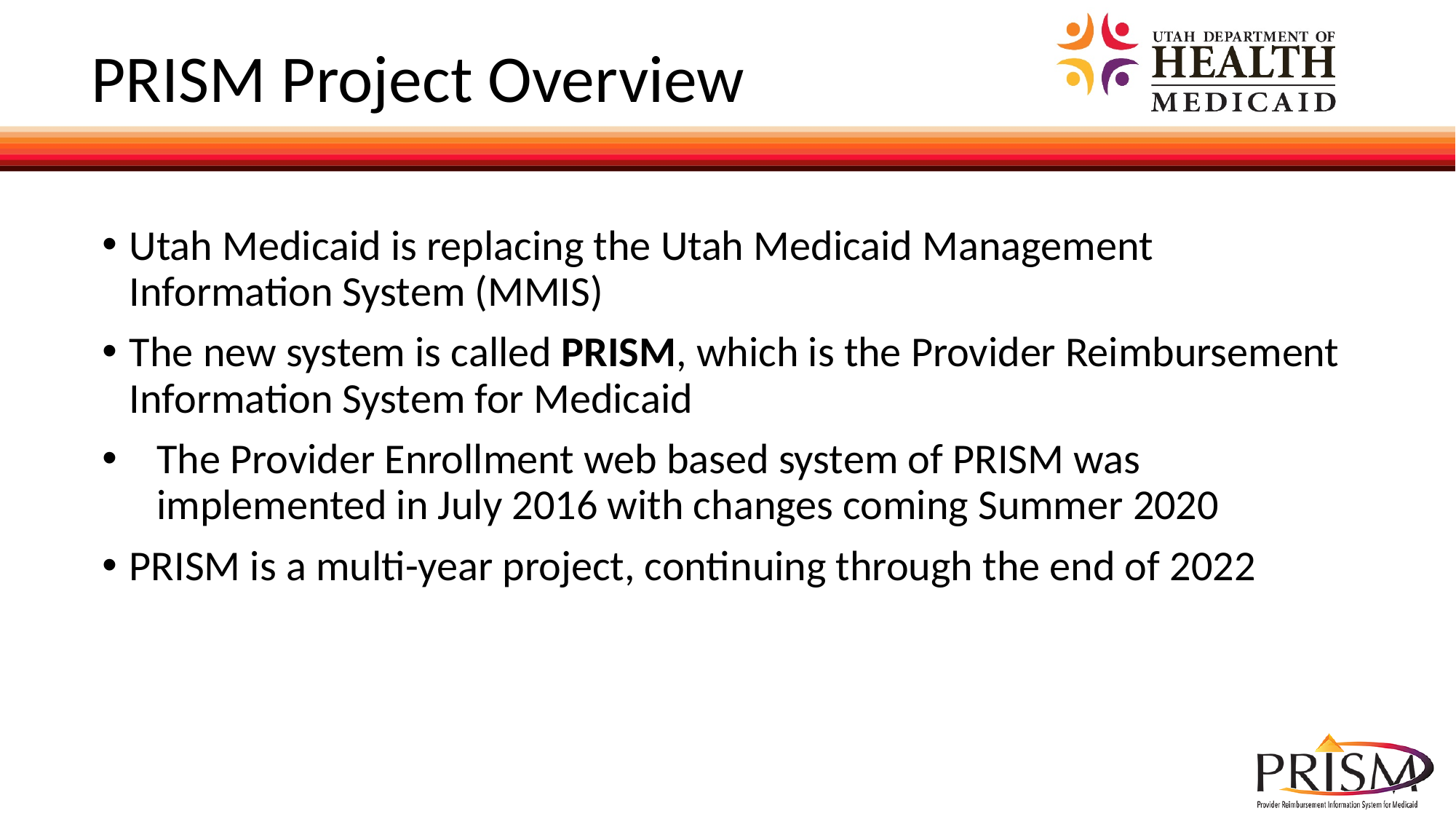

PRISM Project Overview
Utah Medicaid is replacing the Utah Medicaid Management Information System (MMIS)
The new system is called PRISM, which is the Provider Reimbursement Information System for Medicaid
The Provider Enrollment web based system of PRISM was implemented in July 2016 with changes coming Summer 2020
PRISM is a multi-year project, continuing through the end of 2022